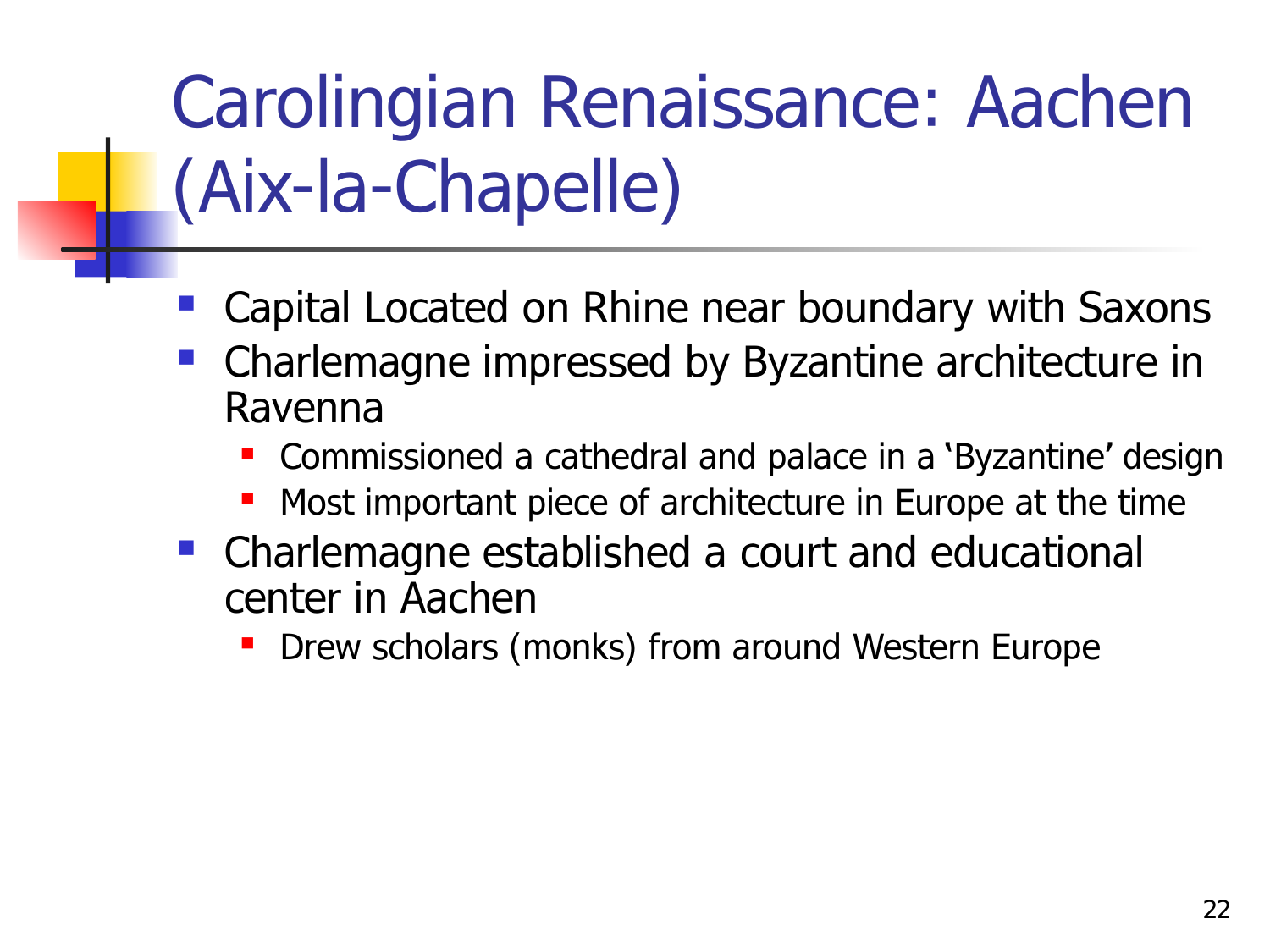

# Carolingian Renaissance: Aachen (Aix-la-Chapelle)
Capital Located on Rhine near boundary with Saxons
Charlemagne impressed by Byzantine architecture in Ravenna
Commissioned a cathedral and palace in a ‘Byzantine’ design
Most important piece of architecture in Europe at the time
Charlemagne established a court and educational center in Aachen
Drew scholars (monks) from around Western Europe
22